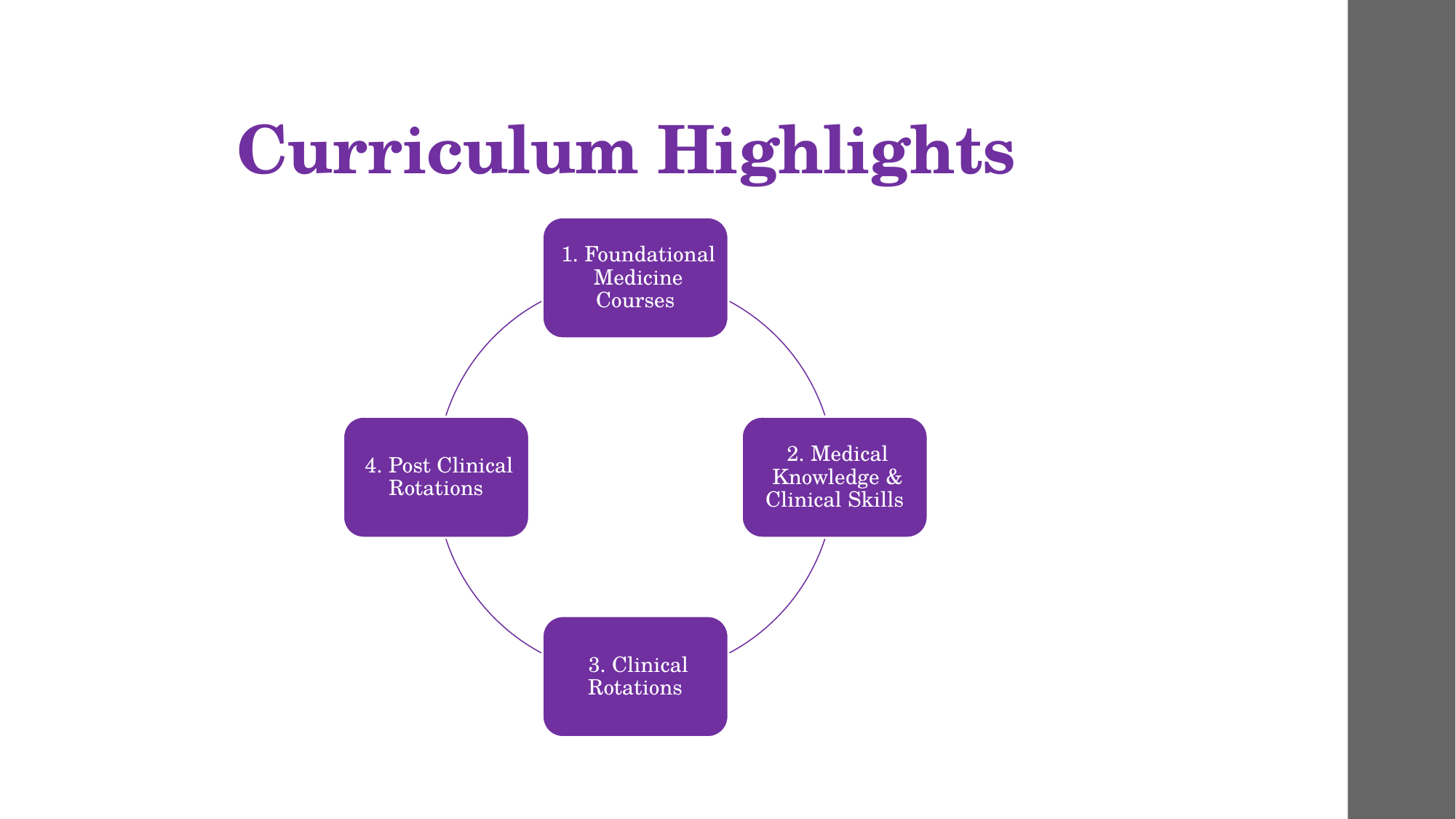

# Curriculum Highlights
1. Foundational Medicine Courses
2. Medical Knowledge & Clinical Skills
3. Clinical Rotations
4. Post Clinical Rotations